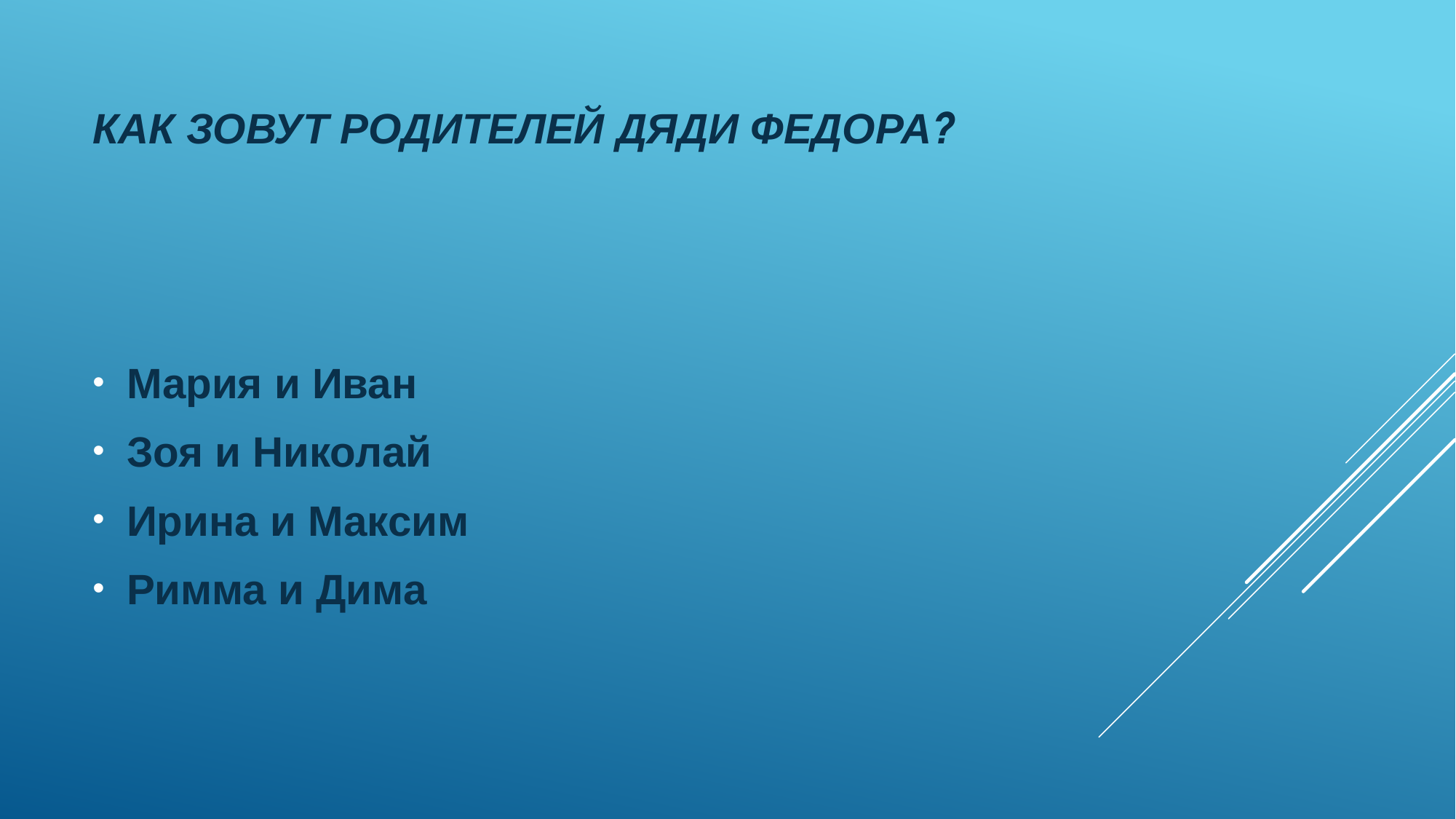

# Как зовут родителей дяди федора?
Мария и Иван
Зоя и Николай
Ирина и Максим
Римма и Дима